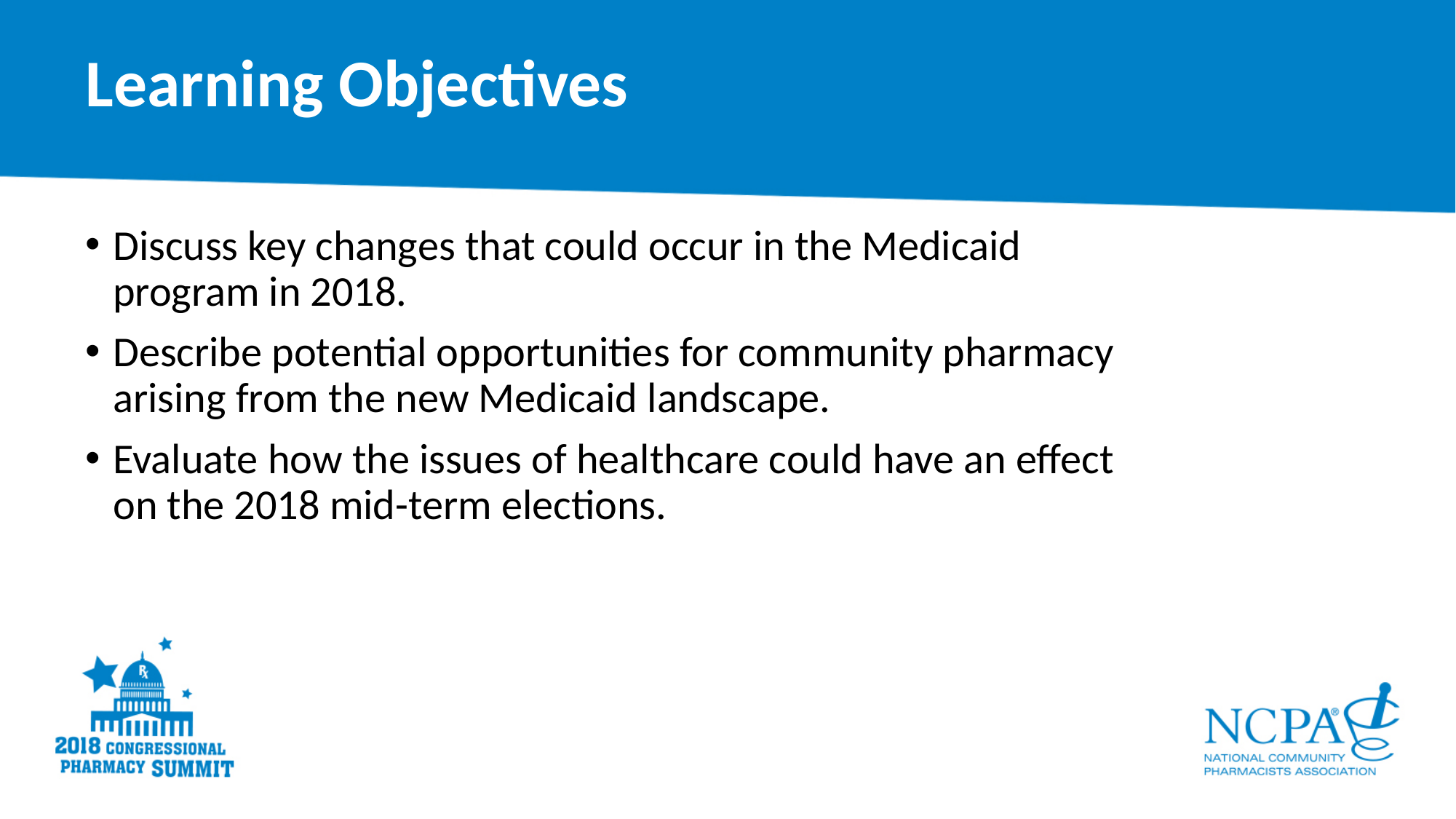

# Learning Objectives
Discuss key changes that could occur in the Medicaid program in 2018.
Describe potential opportunities for community pharmacy arising from the new Medicaid landscape.
Evaluate how the issues of healthcare could have an effect on the 2018 mid-term elections.